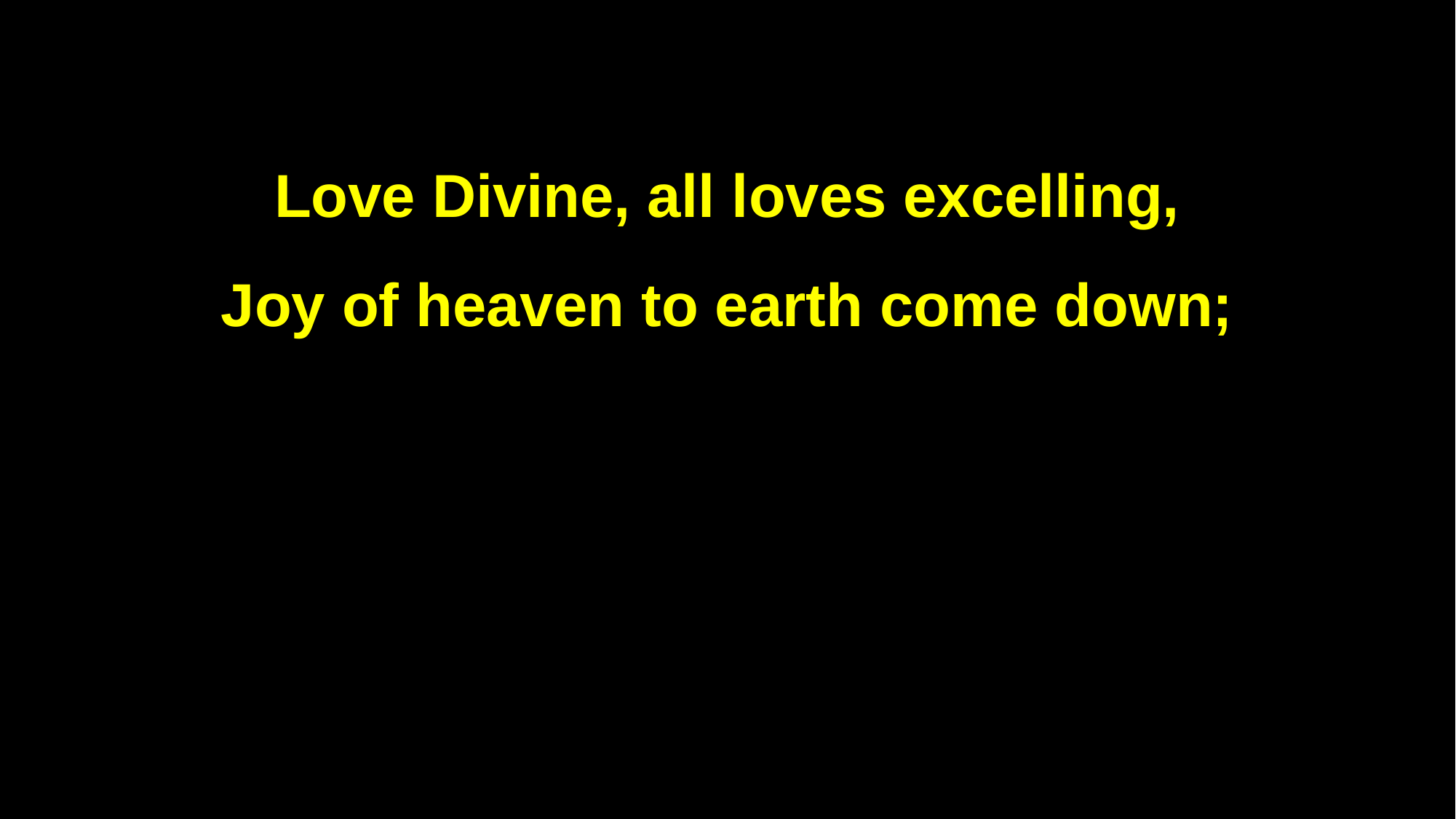

Love Divine, all loves excelling,
Joy of heaven to earth come down;